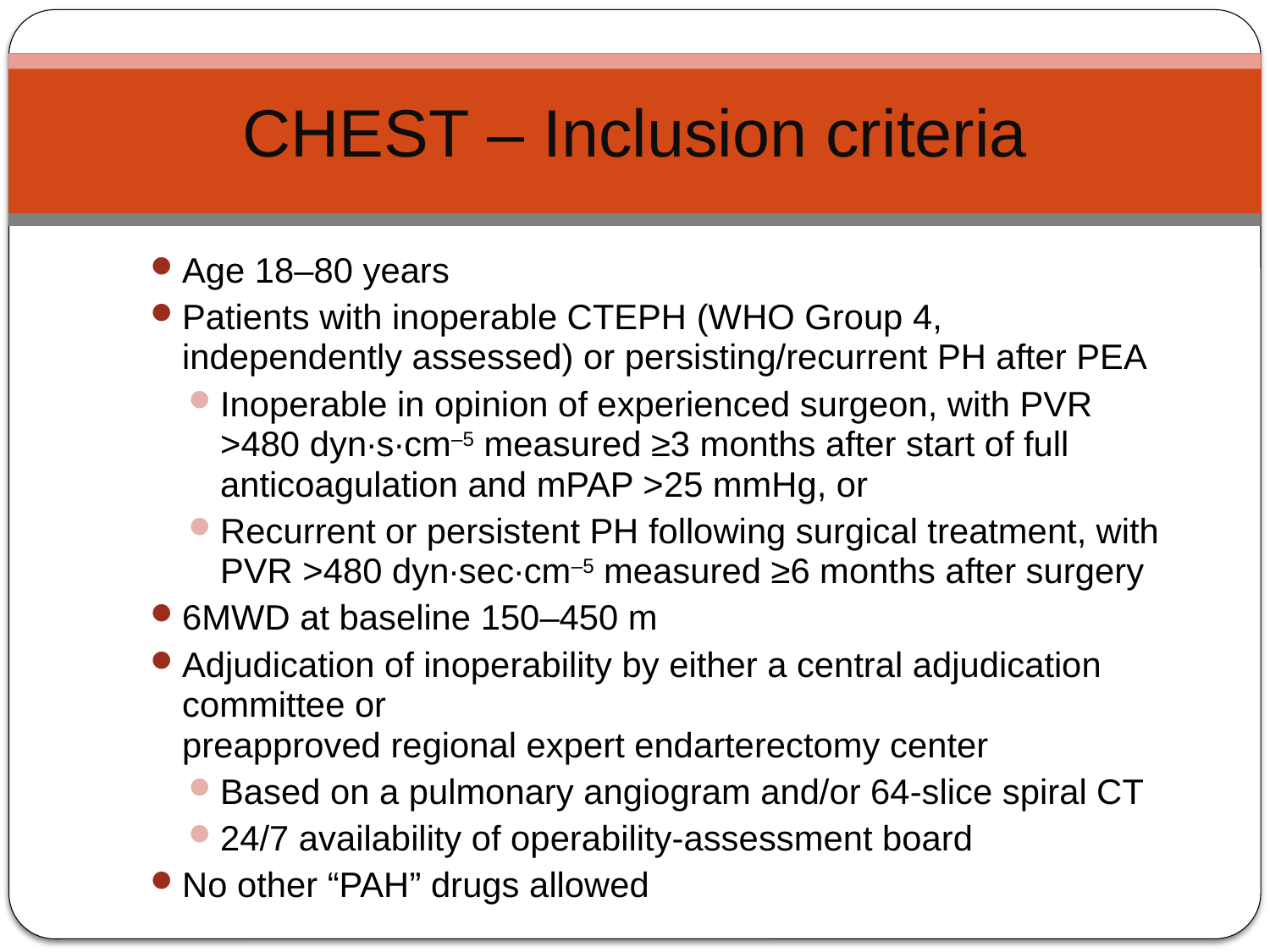

# CHEST – Inclusion criteria

Age 18–80 years
Patients with inoperable CTEPH (WHO Group 4, independently assessed) or persisting/recurrent PH after PEA
Inoperable in opinion of experienced surgeon, with PVR >480 dyn∙s∙cm–5 measured ≥3 months after start of full anticoagulation and mPAP >25 mmHg, or
Recurrent or persistent PH following surgical treatment, with PVR >480 dyn∙sec∙cm–5 measured ≥6 months after surgery
6MWD at baseline 150–450 m
Adjudication of inoperability by either a central adjudication committee or
preapproved regional expert endarterectomy center
Based on a pulmonary angiogram and/or 64-slice spiral CT
24/7 availability of operability-assessment board
No other “PAH” drugs allowed